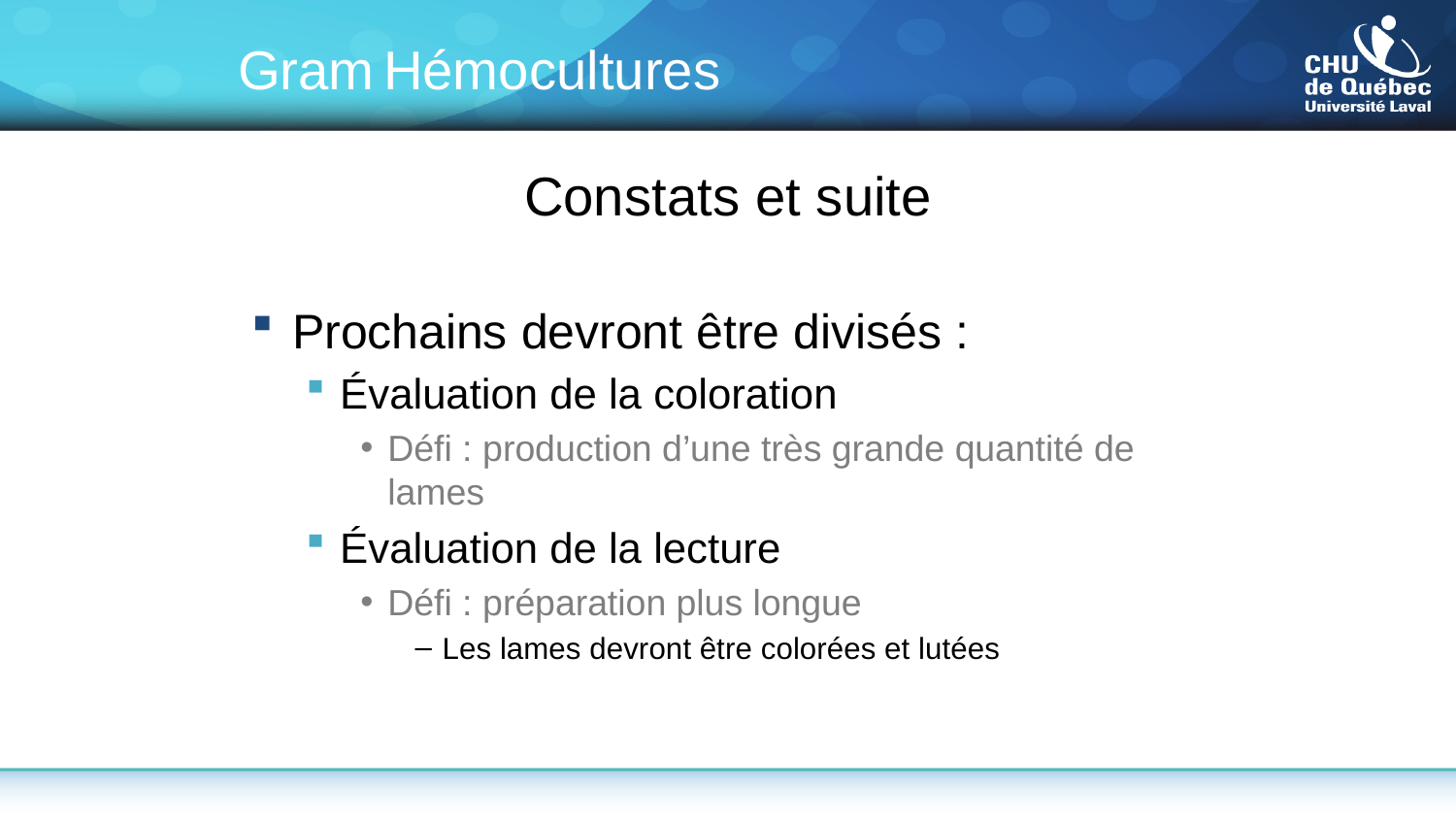

Gram	Hémocultures
# Constats et suite
Prochains devront être divisés :
Évaluation de la coloration
Défi : production d’une très grande quantité de lames
Évaluation de la lecture
Défi : préparation plus longue
Les lames devront être colorées et lutées